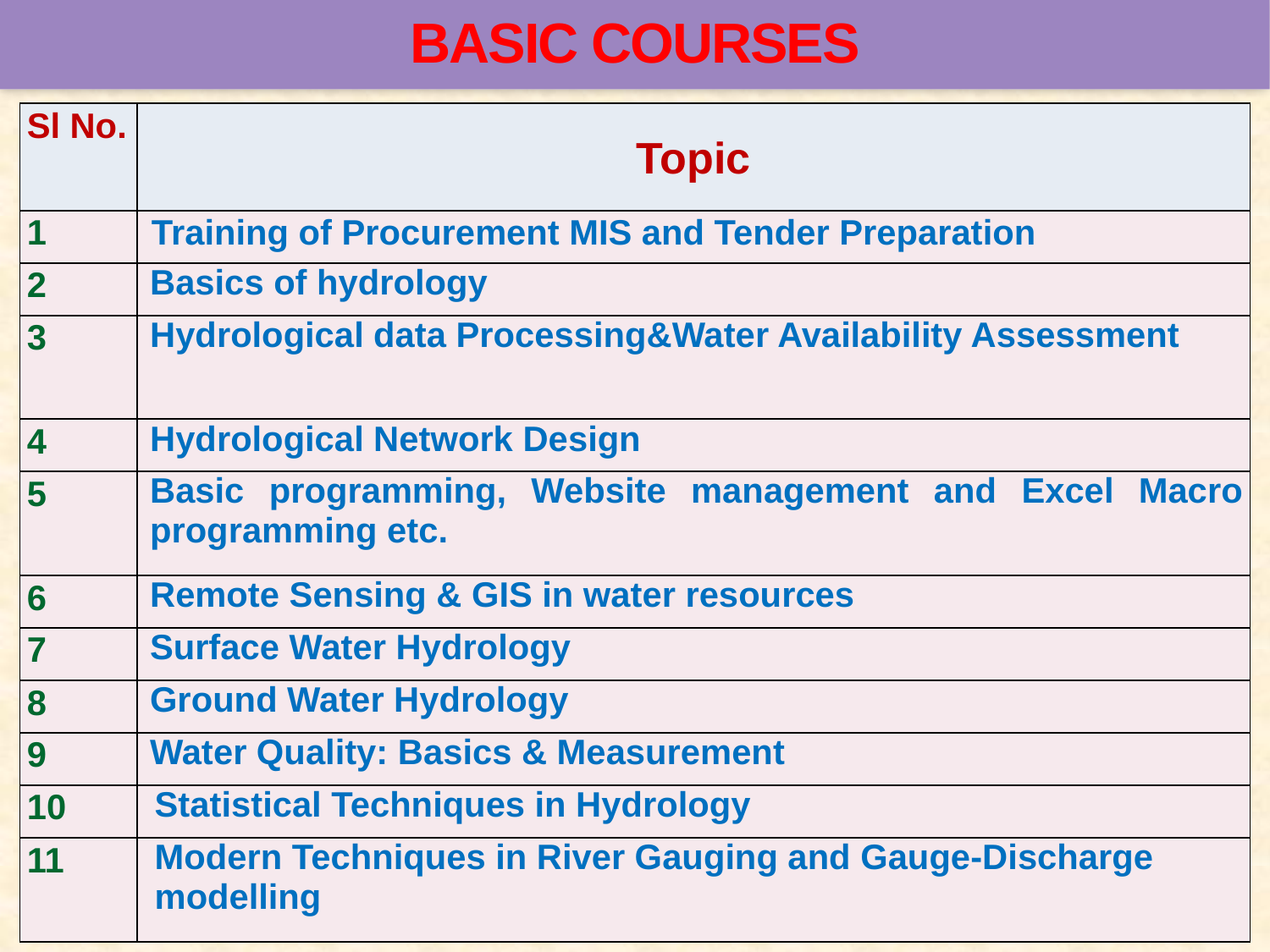

BASIC COURSES
| Sl No. | Topic |
| --- | --- |
| 1 | Training of Procurement MIS and Tender Preparation |
| 2 | Basics of hydrology |
| 3 | Hydrological data Processing&Water Availability Assessment |
| 4 | Hydrological Network Design |
| 5 | Basic programming, Website management and Excel Macro programming etc. |
| 6 | Remote Sensing & GIS in water resources |
| 7 | Surface Water Hydrology |
| 8 | Ground Water Hydrology |
| 9 | Water Quality: Basics & Measurement |
| 10 | Statistical Techniques in Hydrology |
| 11 | Modern Techniques in River Gauging and Gauge-Discharge modelling |